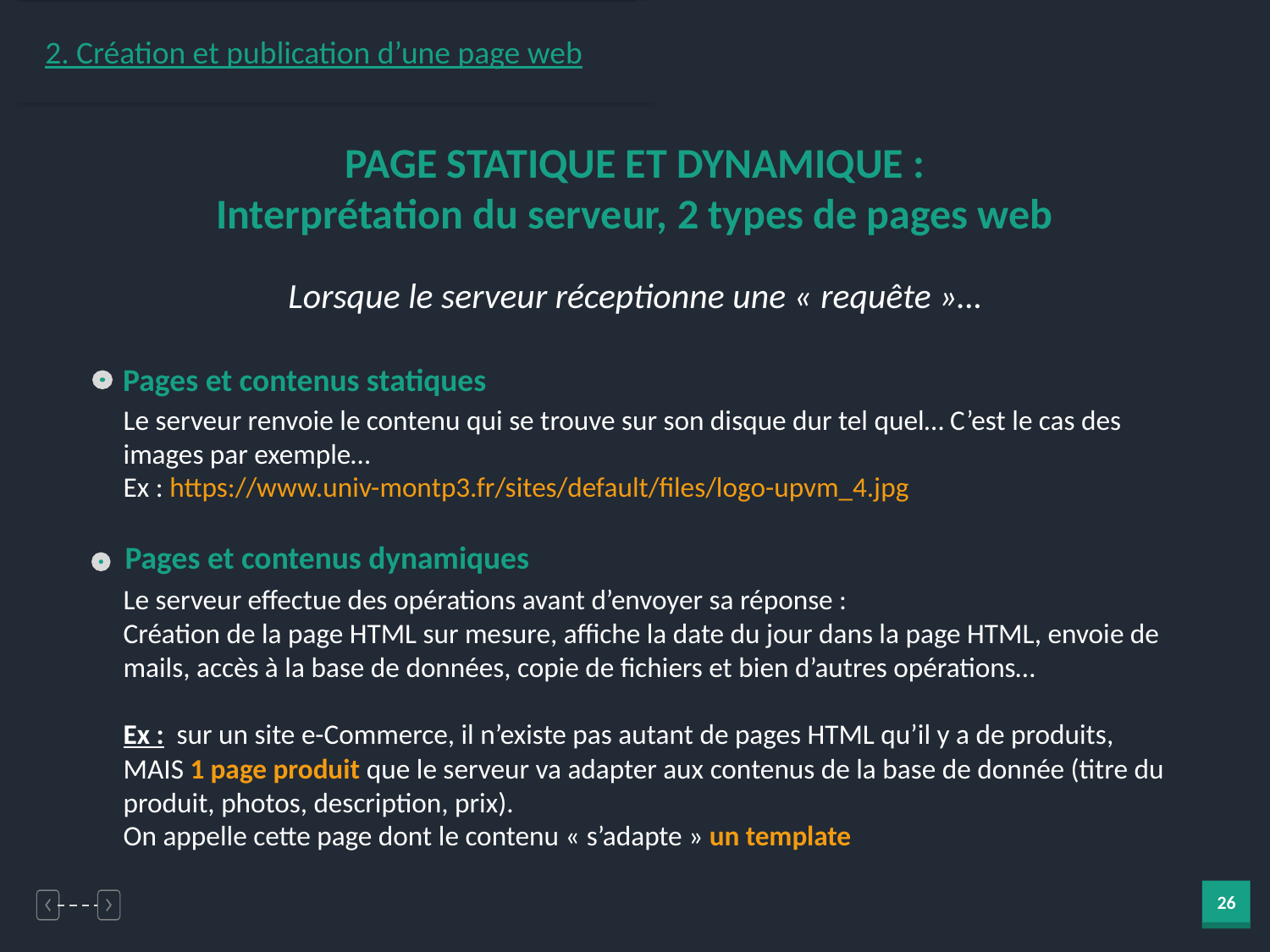

2. Création et publication d’une page web
PAGE STATIQUE ET DYNAMIQUE :
Interprétation du serveur, 2 types de pages web
Lorsque le serveur réceptionne une « requête »…
Pages et contenus statiques

Le serveur renvoie le contenu qui se trouve sur son disque dur tel quel… C’est le cas des images par exemple…
Ex : https://www.univ-montp3.fr/sites/default/files/logo-upvm_4.jpg
Pages et contenus dynamiques

Le serveur effectue des opérations avant d’envoyer sa réponse :
Création de la page HTML sur mesure, affiche la date du jour dans la page HTML, envoie de mails, accès à la base de données, copie de fichiers et bien d’autres opérations…
Ex :  sur un site e-Commerce, il n’existe pas autant de pages HTML qu’il y a de produits, MAIS 1 page produit que le serveur va adapter aux contenus de la base de donnée (titre du produit, photos, description, prix).
On appelle cette page dont le contenu « s’adapte » un template

26